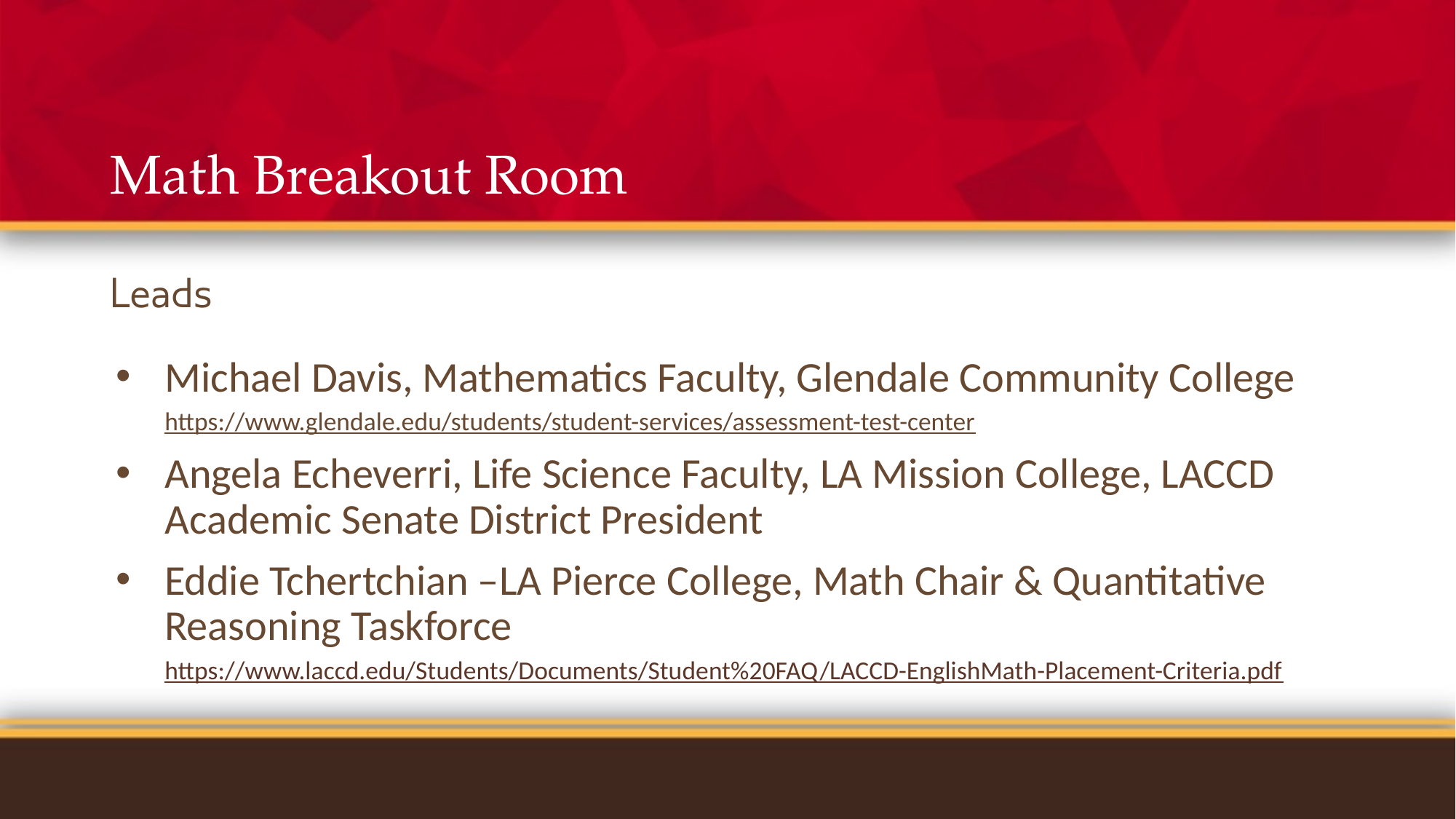

# Math Breakout Room
Leads
Michael Davis, Mathematics Faculty, Glendale Community College
https://www.glendale.edu/students/student-services/assessment-test-center
Angela Echeverri, Life Science Faculty, LA Mission College, LACCD Academic Senate District President
Eddie Tchertchian –LA Pierce College, Math Chair & Quantitative Reasoning Taskforce
https://www.laccd.edu/Students/Documents/Student%20FAQ/LACCD-EnglishMath-Placement-Criteria.pdf